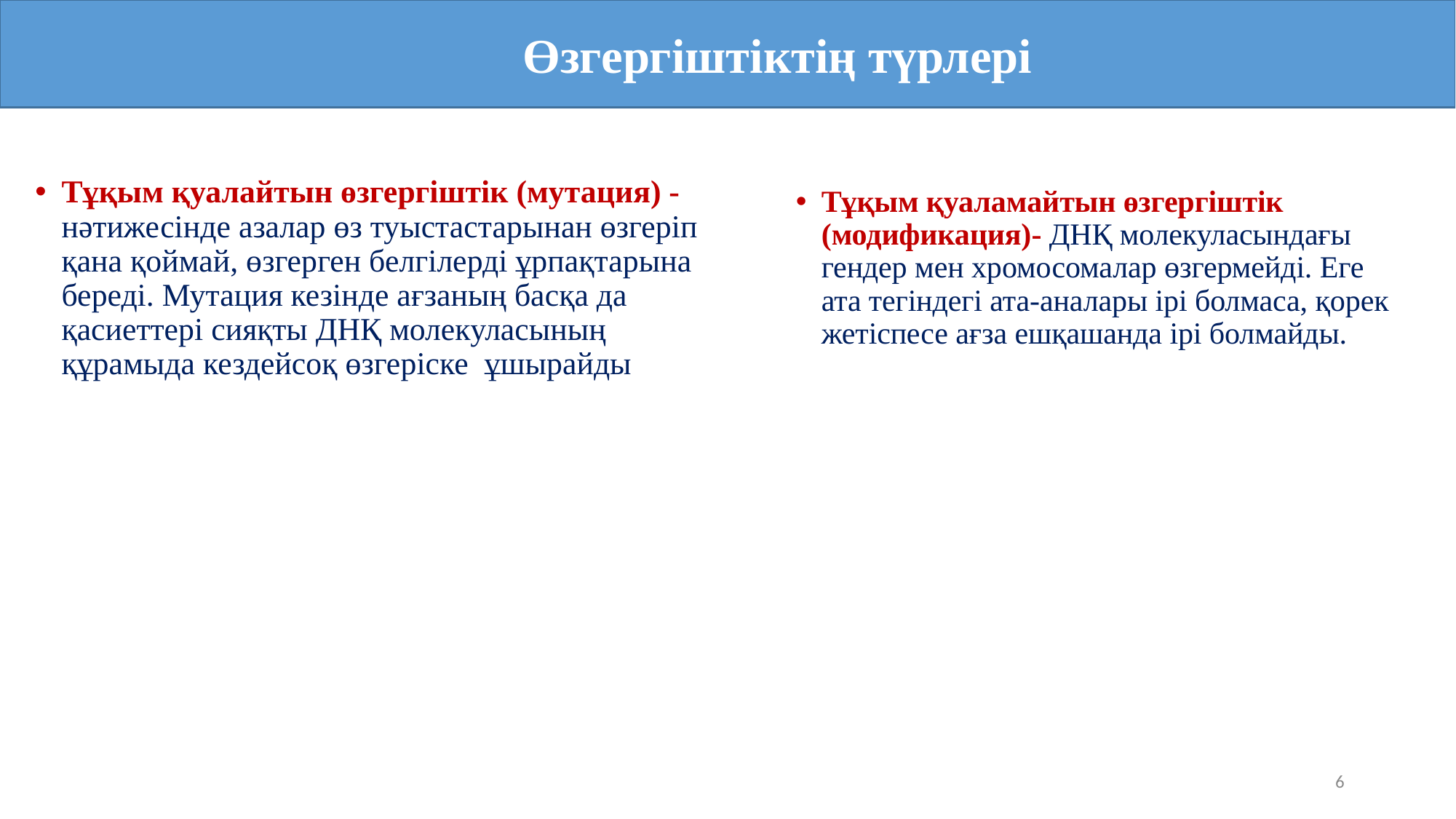

Өзгергіштіктің түрлері
# Тұқым қуалайтын өзгергіштік (мутация) - нәтижесінде азалар өз туыстастарынан өзгеріп қана қоймай, өзгерген белгілерді ұрпақтарына береді. Мутация кезінде ағзаның басқа да қасиеттері сияқты ДНҚ молекуласының құрамыда кездейсоқ өзгеріске  ұшырайды
Тұқым қуаламайтын өзгергіштік (модификация)- ДНҚ молекуласындағы гендер мен хромосомалар өзгермейді. Еге ата тегіндегі ата-аналары ірі болмаса, қорек жетіспесе ағза ешқашанда ірі болмайды.
6